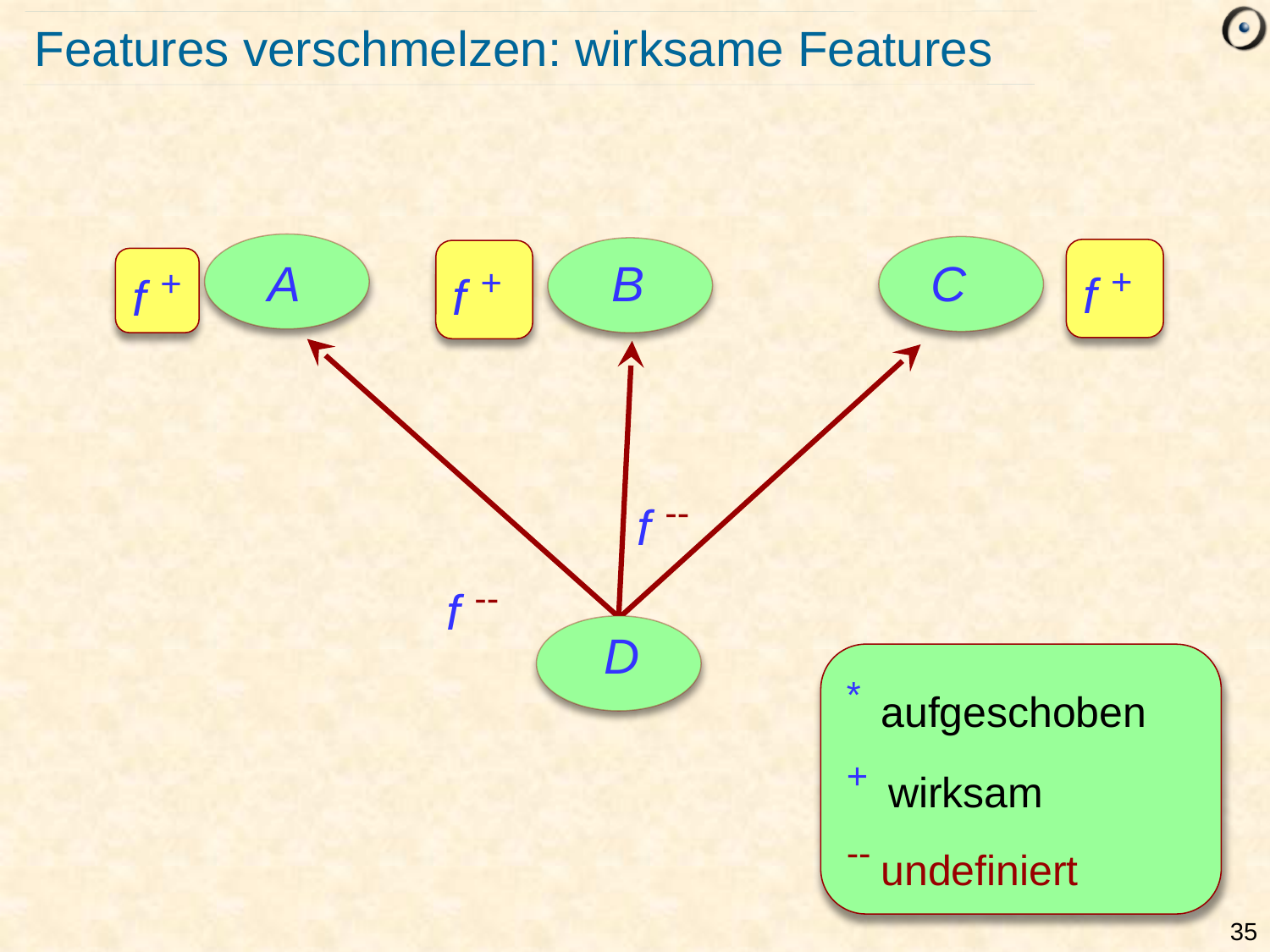

# Features verschmelzen: wirksame Features

f +
f +
A
B
C
f +

f --
f --

D
*  aufgeschoben
+  wirksam
-- undefiniert